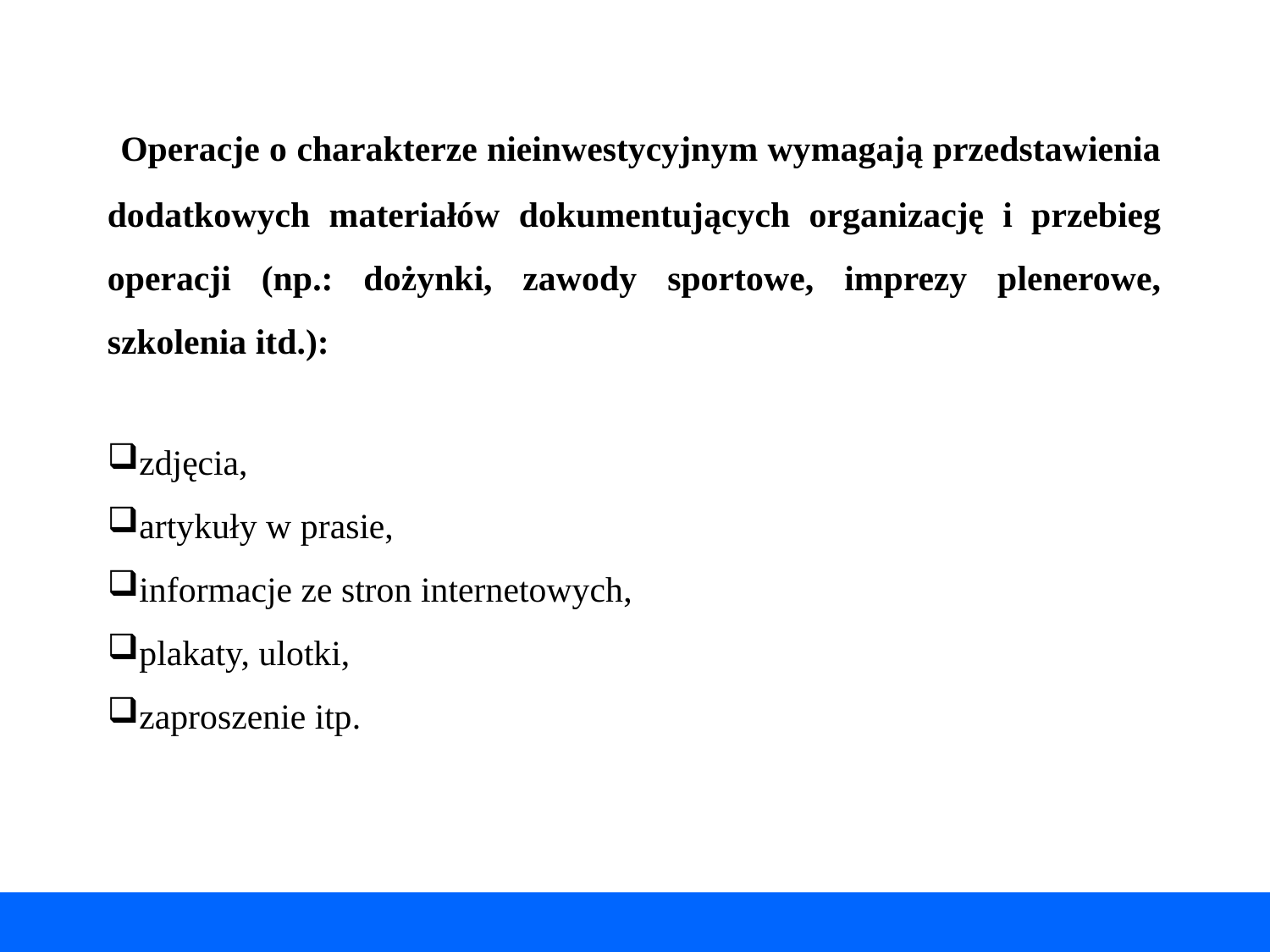

Operacje o charakterze nieinwestycyjnym wymagają przedstawienia dodatkowych materiałów dokumentujących organizację i przebieg operacji (np.: dożynki, zawody sportowe, imprezy plenerowe, szkolenia itd.):

zdjęcia,
artykuły w prasie,
informacje ze stron internetowych,
plakaty, ulotki,
zaproszenie itp.